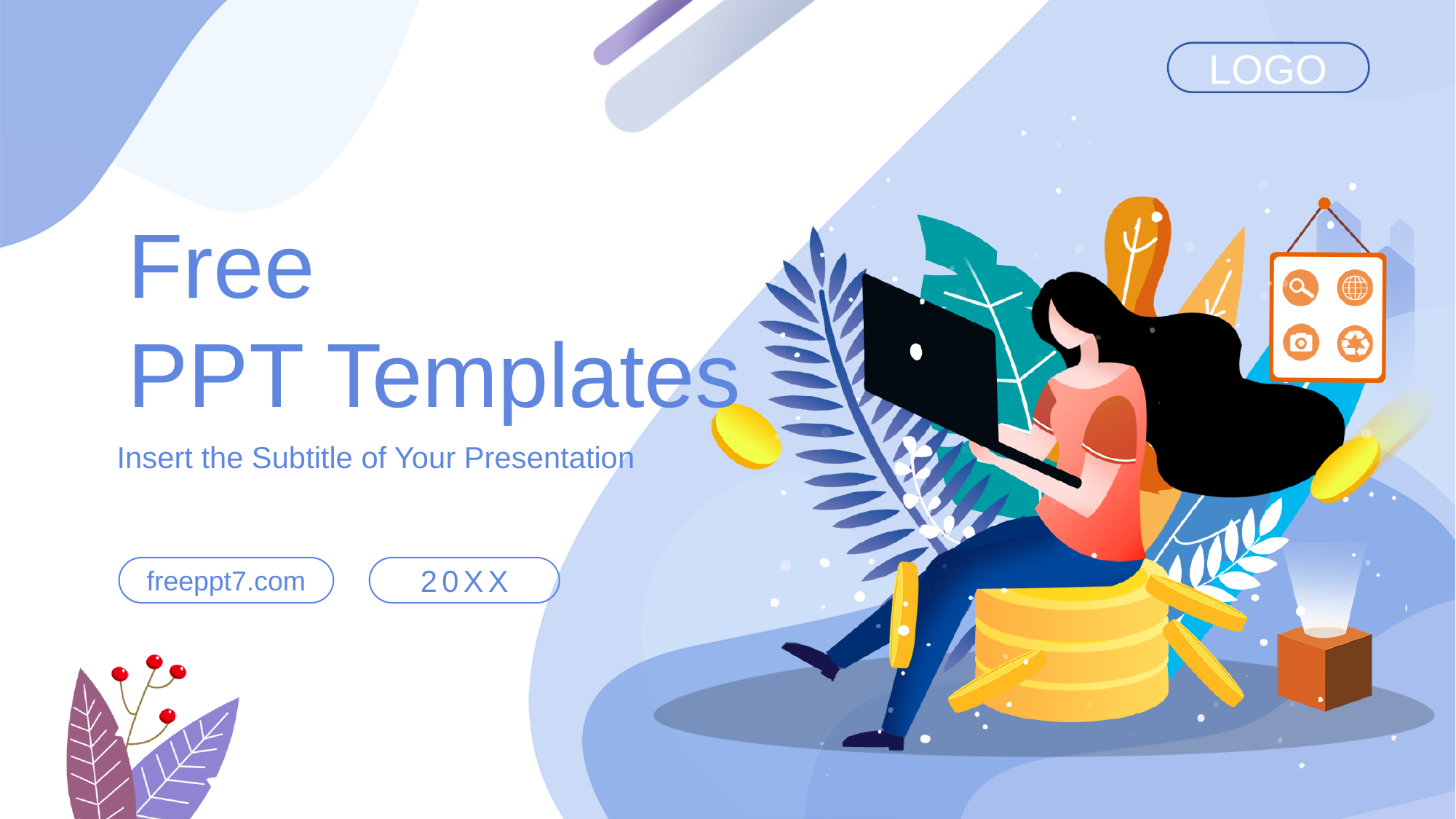

LOGO
Free
PPT Templates
Insert the Subtitle of Your Presentation
freeppt7.com
20XX